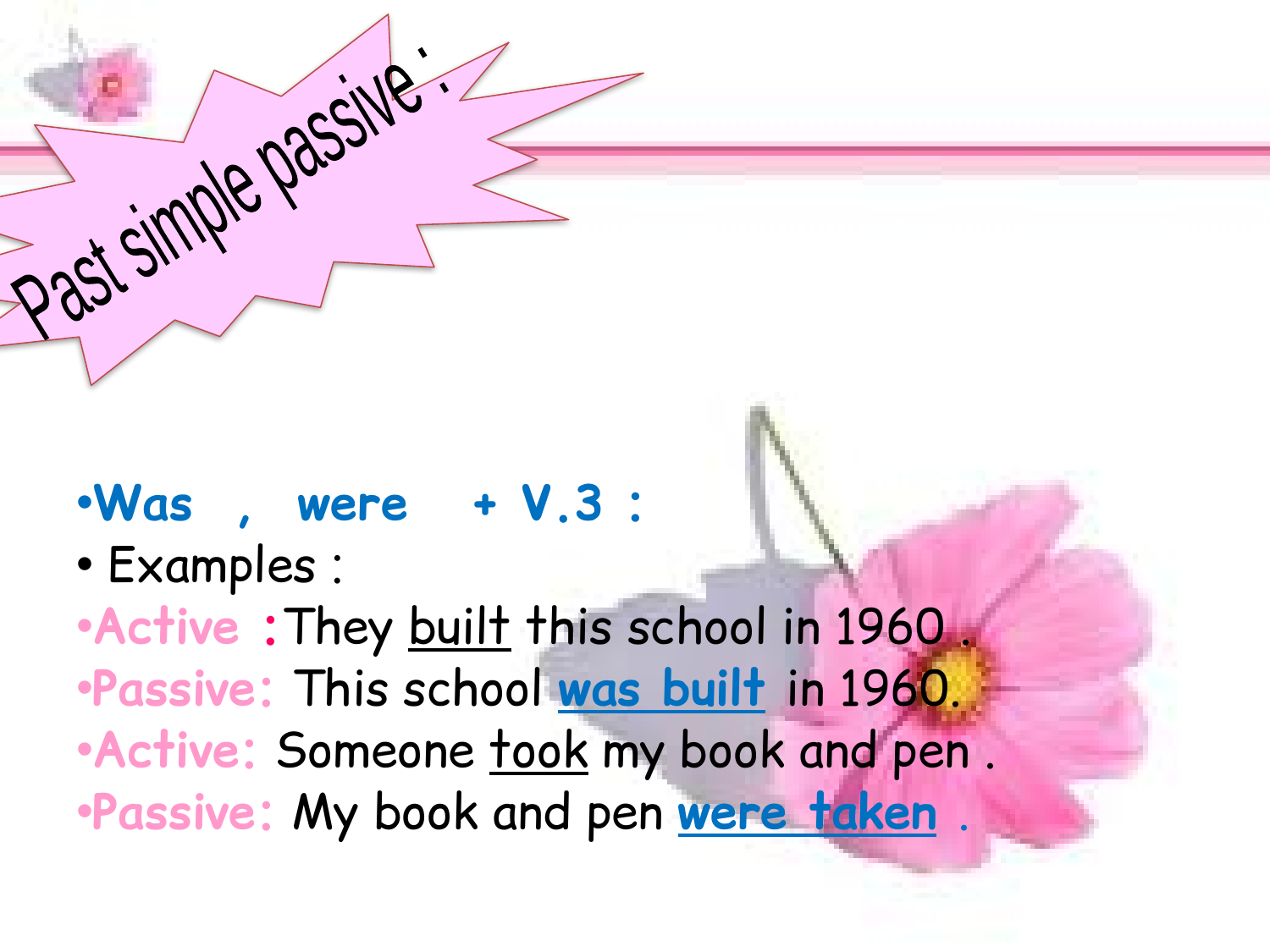

#
Past simple passive :

Was  ,  were   + V.3 :
 Examples :
Active :They built this school in 1960 .
Passive: This school was built in 1960.
Active: Someone took my book and pen .
Passive: My book and pen were taken .